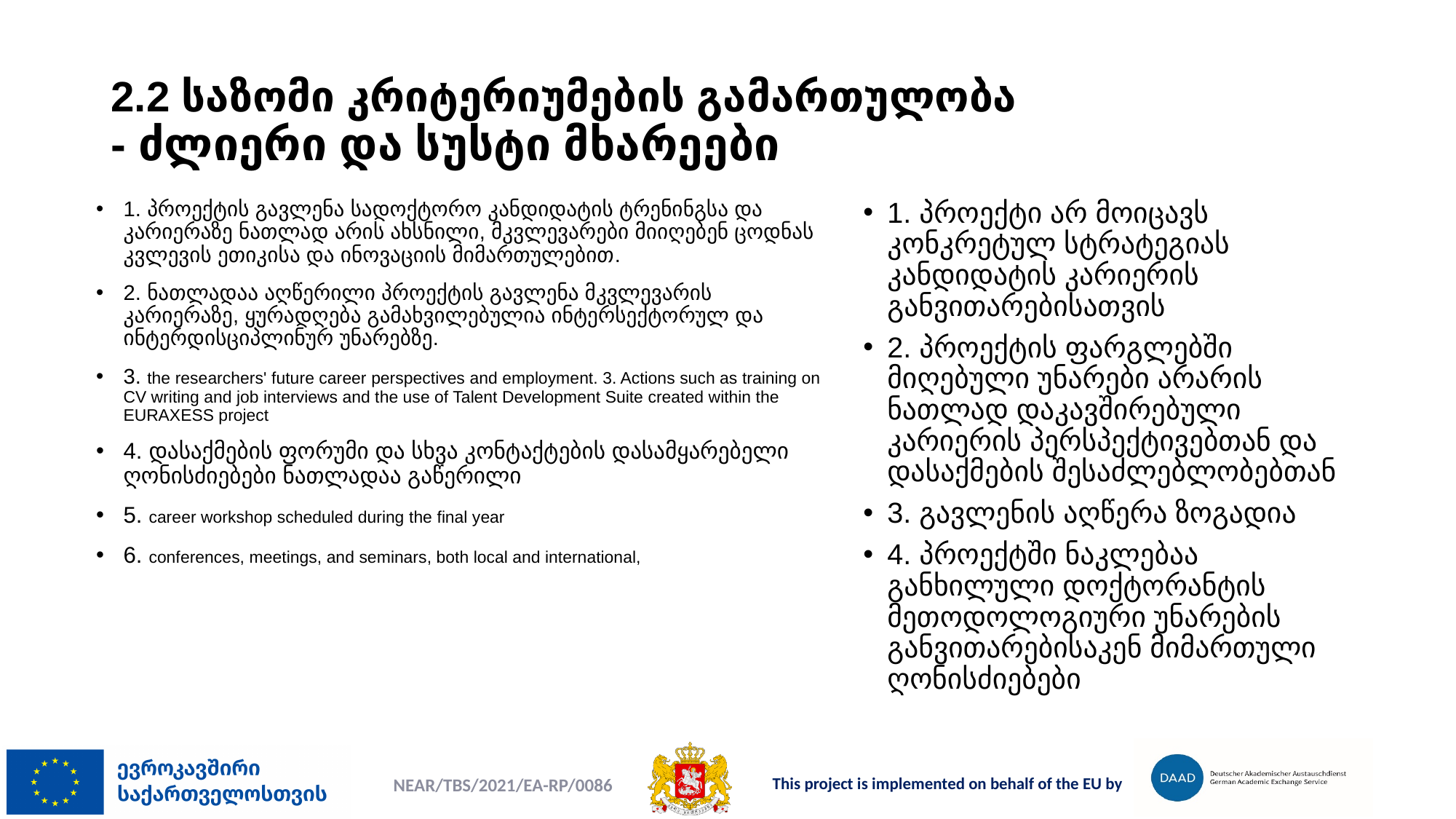

# 2.2 საზომი კრიტერიუმების გამართულობა - ძლიერი და სუსტი მხარეები
1. პროექტის გავლენა სადოქტორო კანდიდატის ტრენინგსა და კარიერაზე ნათლად არის ახსნილი, მკვლევარები მიიღებენ ცოდნას კვლევის ეთიკისა და ინოვაციის მიმართულებით.
2. ნათლადაა აღწერილი პროექტის გავლენა მკვლევარის კარიერაზე, ყურადღება გამახვილებულია ინტერსექტორულ და ინტერდისციპლინურ უნარებზე.
3. the researchers' future career perspectives and employment. 3. Actions such as training on CV writing and job interviews and the use of Talent Development Suite created within the EURAXESS project
4. დასაქმების ფორუმი და სხვა კონტაქტების დასამყარებელი ღონისძიებები ნათლადაა გაწერილი
5. career workshop scheduled during the final year
6. conferences, meetings, and seminars, both local and international,

1. პროექტი არ მოიცავს კონკრეტულ სტრატეგიას კანდიდატის კარიერის განვითარებისათვის
2. პროექტის ფარგლებში მიღებული უნარები არარის ნათლად დაკავშირებული კარიერის პერსპექტივებთან და დასაქმების შესაძლებლობებთან
3. გავლენის აღწერა ზოგადია
4. პროექტში ნაკლებაა განხილული დოქტორანტის მეთოდოლოგიური უნარების განვითარებისაკენ მიმართული ღონისძიებები
NEAR/TBS/2021/EA-RP/0086